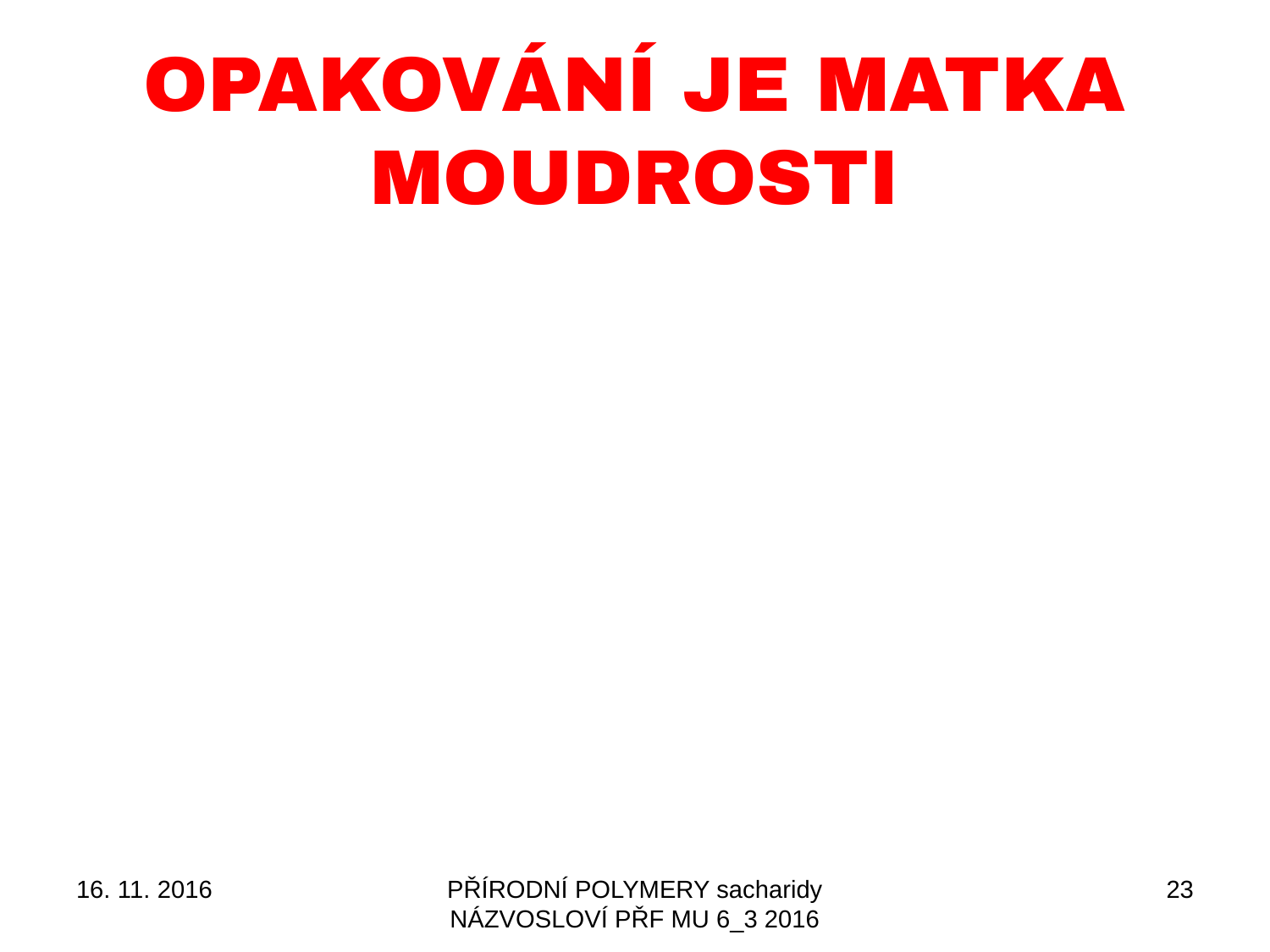

# OPAKOVÁNÍ JE MATKA MOUDROSTI
16. 11. 2016
PŘÍRODNÍ POLYMERY sacharidy NÁZVOSLOVÍ PŘF MU 6_3 2016
23